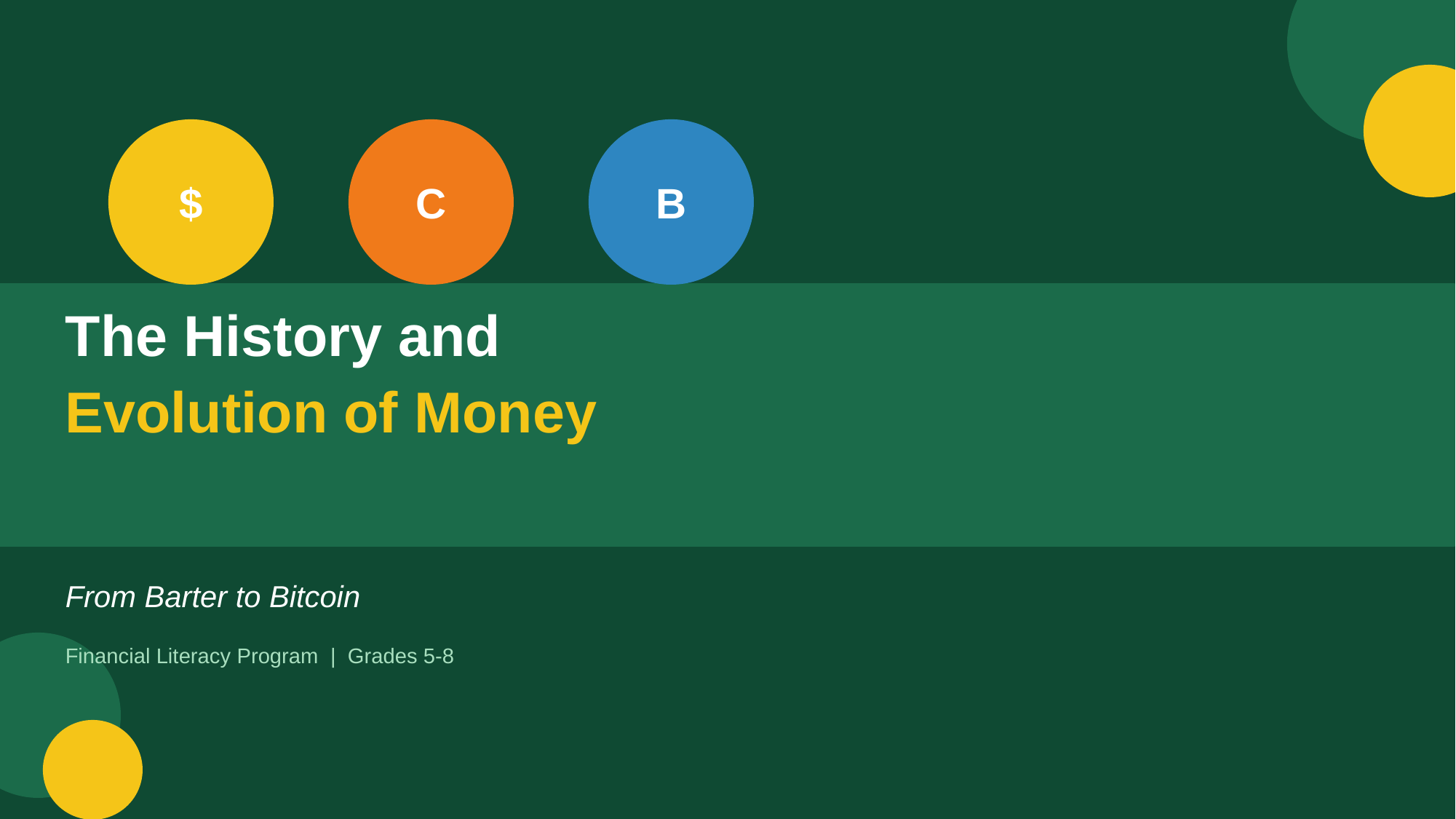

$

C

B

The History and
Evolution of Money
From Barter to Bitcoin

Financial Literacy Program  |  Grades 5-8